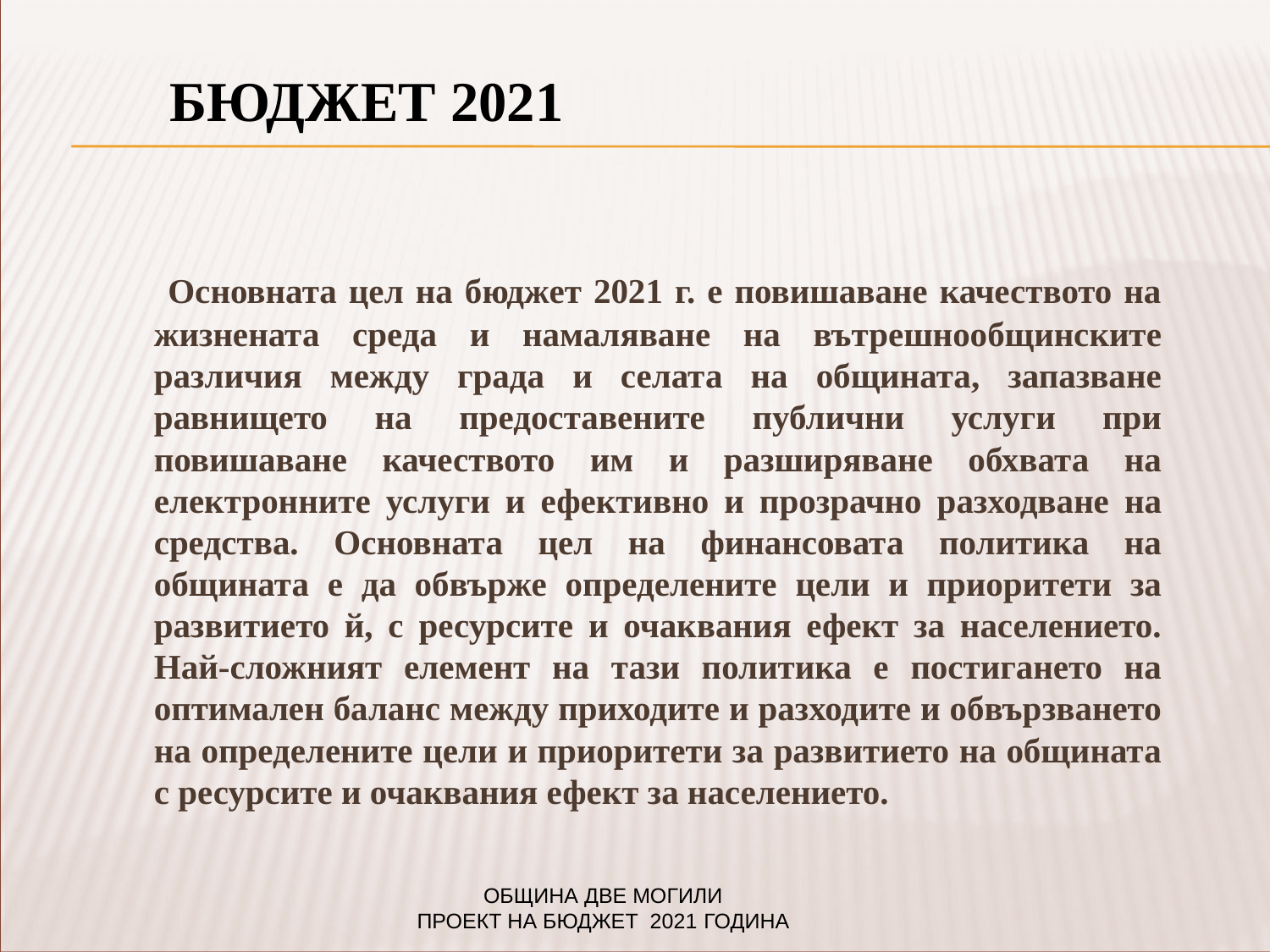

БЮДЖЕТ 2021
	 Основната цел на бюджет 2021 г. е повишаване качеството на жизнената среда и намаляване на вътрешнообщинските различия между града и селата на общината, запазване равнището на предоставените публични услуги при повишаване качеството им и разширяване обхвата на електронните услуги и ефективно и прозрачно разходване на средства. Основната цел на финансовата политика на общината е да обвърже определените цели и приоритети за развитието й, с ресурсите и очаквания ефект за населението. Най-сложният елемент на тази политика е постигането на оптимален баланс между приходите и разходите и обвързването на определените цели и приоритети за развитието на общината с ресурсите и очаквания ефект за населението.

ОБЩИНА ДВЕ МОГИЛИ
ПРОЕКТ НА БЮДЖЕТ  2021 ГОДИНА